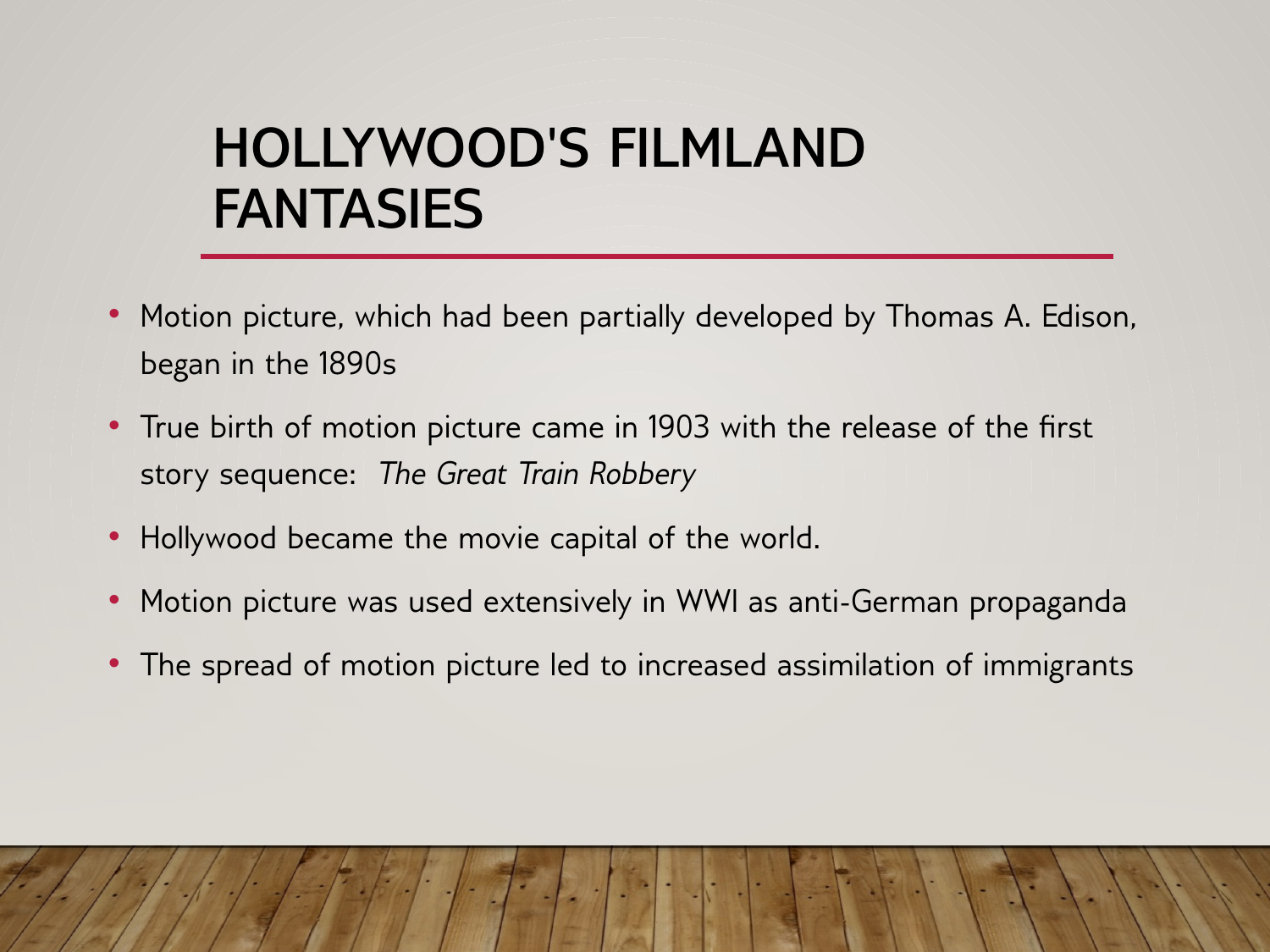

# Hollywood's Filmland Fantasies
Motion picture, which had been partially developed by Thomas A. Edison, began in the 1890s
True birth of motion picture came in 1903 with the release of the first story sequence:  The Great Train Robbery
Hollywood became the movie capital of the world.
Motion picture was used extensively in WWI as anti-German propaganda
The spread of motion picture led to increased assimilation of immigrants